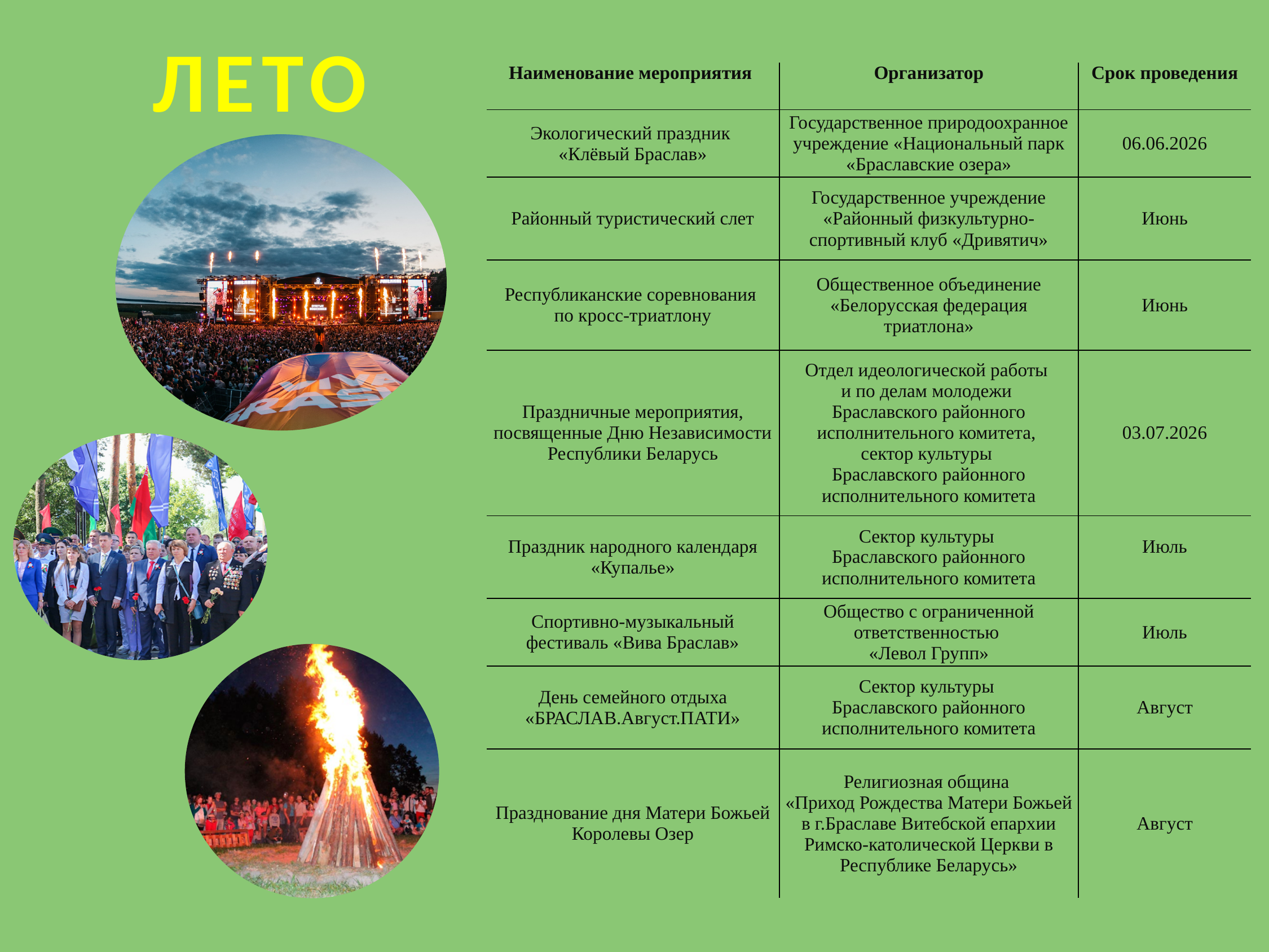

ЛЕТО
| Наименование мероприятия | Организатор | Срок проведения |
| --- | --- | --- |
| Экологический праздник «Клёвый Браслав» | Государственное природоохранное учреждение «Национальный парк «Браславские озера» | 06.06.2026 |
| Районный туристический слет | Государственное учреждение «Районный физкультурно-спортивный клуб «Дривятич» | Июнь |
| Республиканские соревнования по кросс-триатлону | Общественное объединение «Белорусская федерация триатлона» | Июнь |
| Праздничные мероприятия, посвященные Дню Независимости Республики Беларусь | Отдел идеологической работы и по делам молодежи Браславского районного исполнительного комитета, сектор культуры Браславского районного исполнительного комитета | 03.07.2026 |
| Праздник народного календаря «Купалье» | Сектор культуры Браславского районного исполнительного комитета | Июль |
| Спортивно-музыкальный фестиваль «Вива Браслав» | Общество с ограниченной ответственностью «Левол Групп» | Июль |
| День семейного отдыха «БРАСЛАВ.Август.ПАТИ» | Сектор культуры Браславского районного исполнительного комитета | Август |
| Празднование дня Матери Божьей Королевы Озер | Религиозная община «Приход Рождества Матери Божьей в г.Браславе Витебской епархии Римско-католической Церкви в Республике Беларусь» | Август |